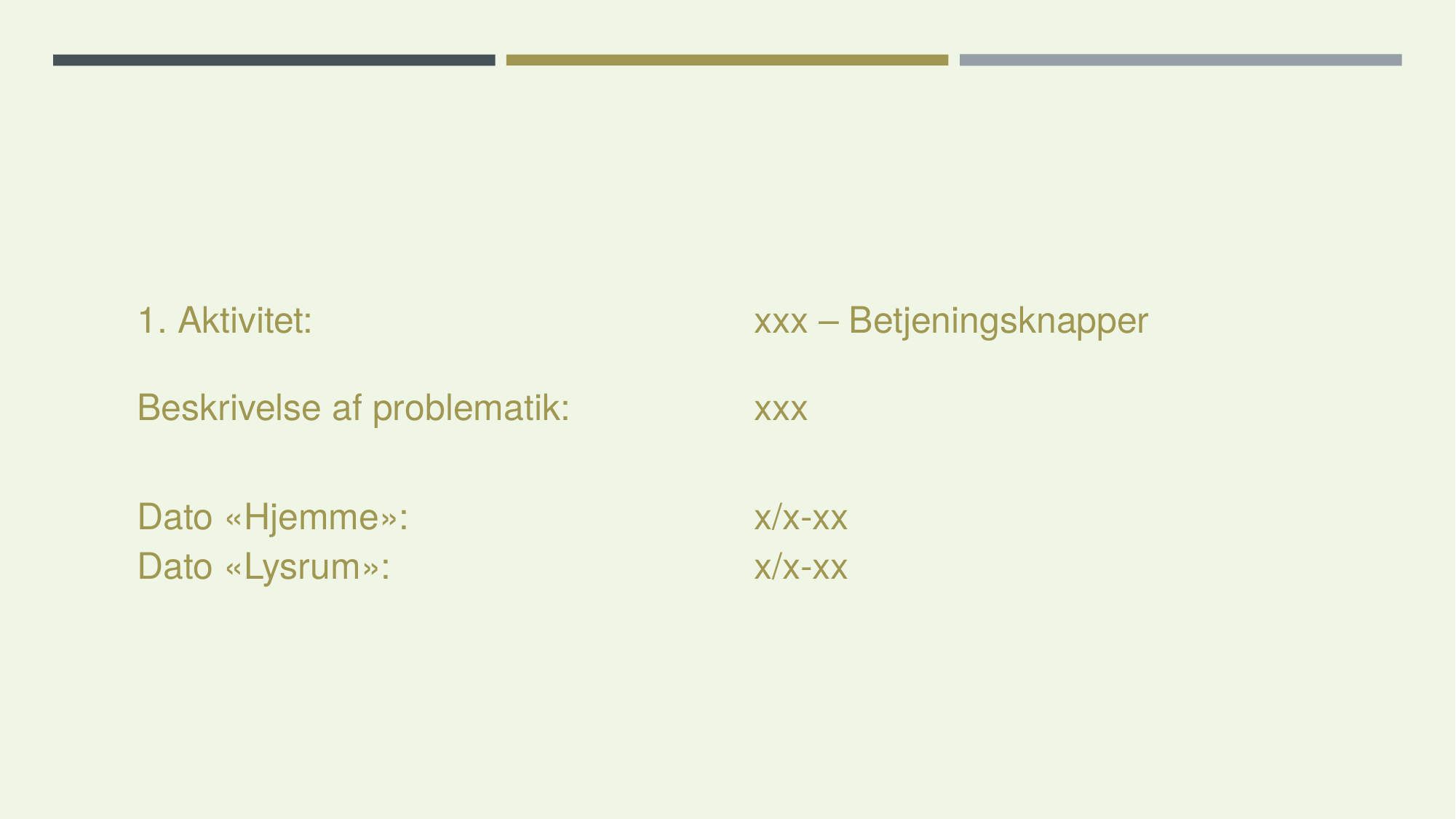

1. Aktivitet: 				       xxx – Betjeningsknapper

Beskrivelse af problematik:		       xxx

Dato «Hjemme»:			       x/x-xx
Dato «Lysrum»:			       x/x-xx